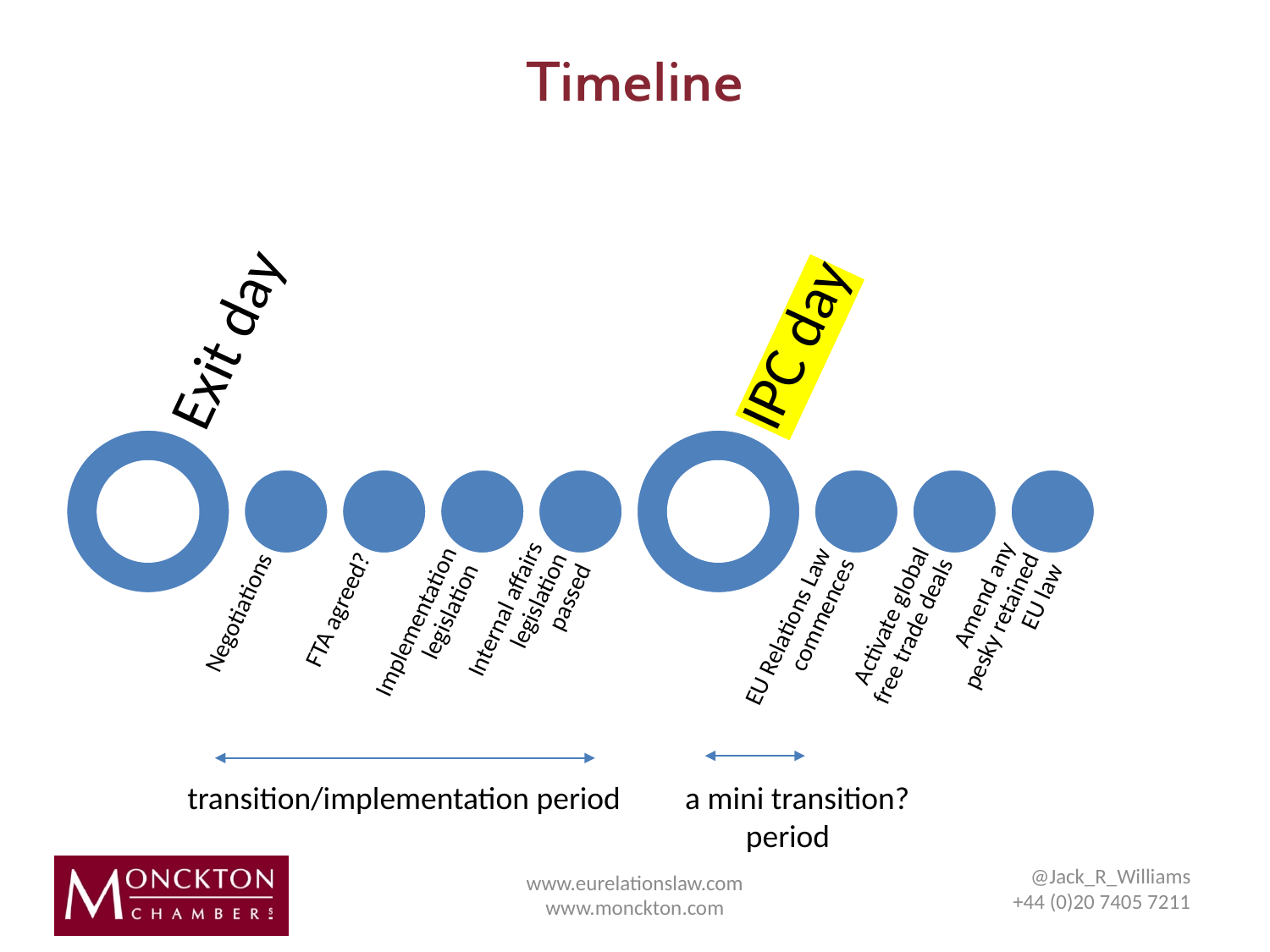

# Timeline

Exit day
Negotiations
FTA agreed?
Implementation legislation
Internal affairs legislation passed
IPC day
EU Relations Law commences
Activate global free trade deals
Amend any pesky retained EU law
transition/implementation period         a mini transition?
				       period
@Jack_R_Williams
+44 (0)20 7405 7211
www.eurelationslaw.com
www.monckton.com